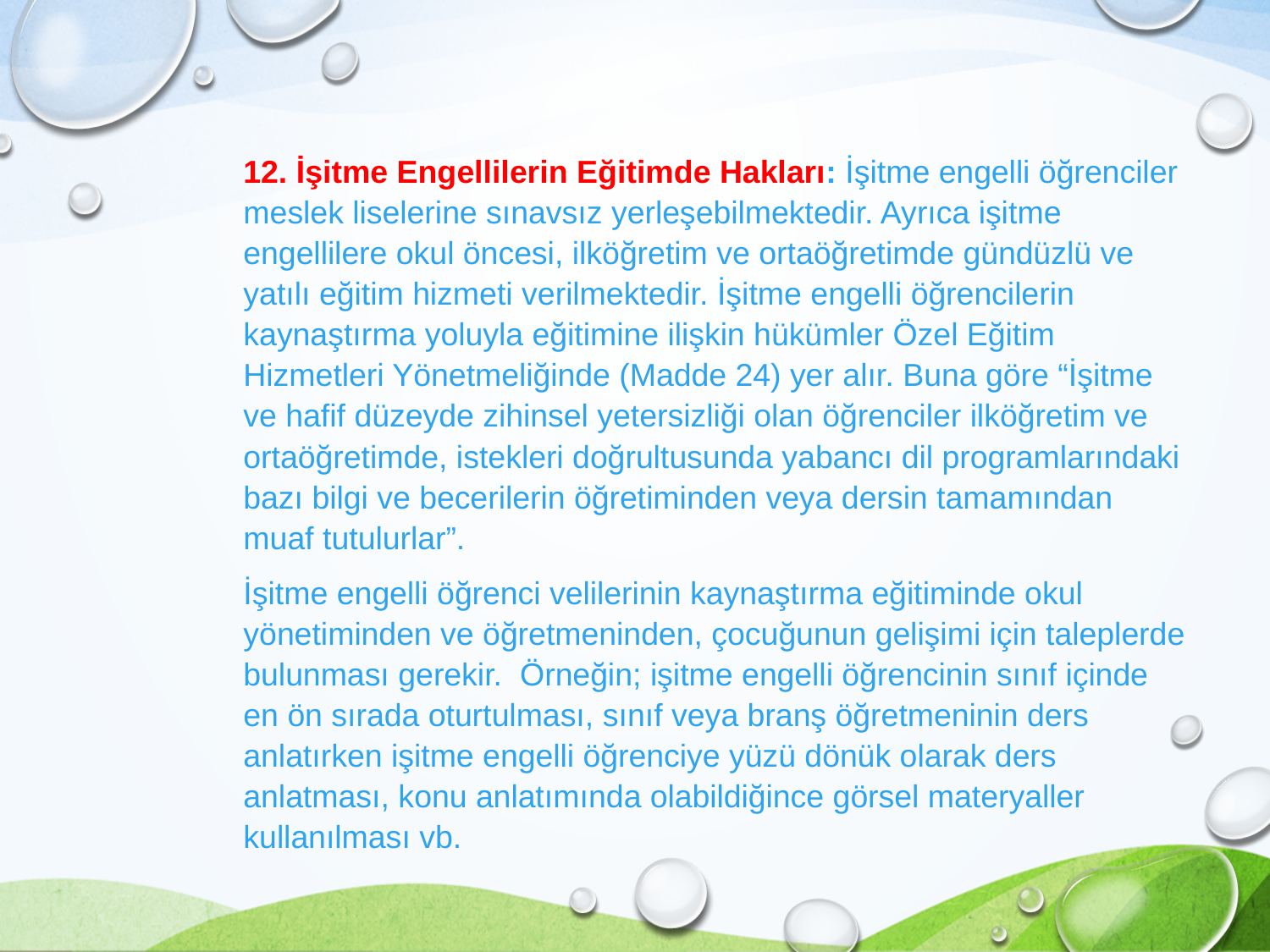

12. İşitme Engellilerin Eğitimde Hakları: İşitme engelli öğrenciler meslek liselerine sınavsız yerleşebilmektedir. Ayrıca işitme engellilere okul öncesi, ilköğretim ve ortaöğretimde gündüzlü ve yatılı eğitim hizmeti verilmektedir. İşitme engelli öğrencilerin kaynaştırma yoluyla eğitimine ilişkin hükümler Özel Eğitim Hizmetleri Yönetmeliğinde (Madde 24) yer alır. Buna göre “İşitme ve hafif düzeyde zihinsel yetersizliği olan öğrenciler ilköğretim ve ortaöğretimde, istekleri doğrultusunda yabancı dil programlarındaki bazı bilgi ve becerilerin öğretiminden veya dersin tamamından muaf tutulurlar”.
İşitme engelli öğrenci velilerinin kaynaştırma eğitiminde okul yönetiminden ve öğretmeninden, çocuğunun gelişimi için taleplerde bulunması gerekir.  Örneğin; işitme engelli öğrencinin sınıf içinde en ön sırada oturtulması, sınıf veya branş öğretmeninin ders anlatırken işitme engelli öğrenciye yüzü dönük olarak ders anlatması, konu anlatımında olabildiğince görsel materyaller kullanılması vb.